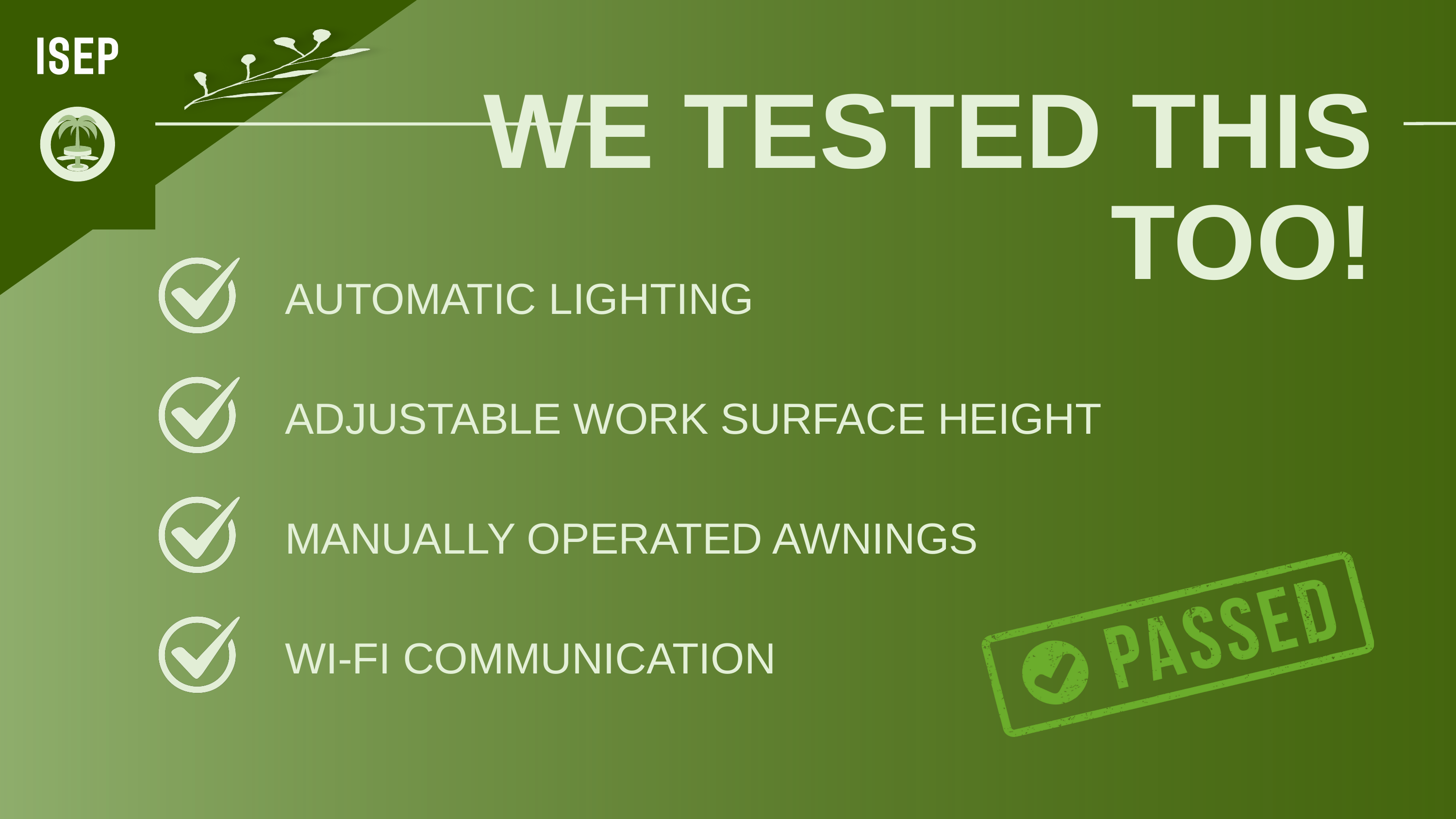

WE TESTED THIS
TOO!

AUTOMATIC LIGHTING

ADJUSTABLE WORK SURFACE HEIGHT

MANUALLY OPERATED AWNINGS

WI-FI COMMUNICATION